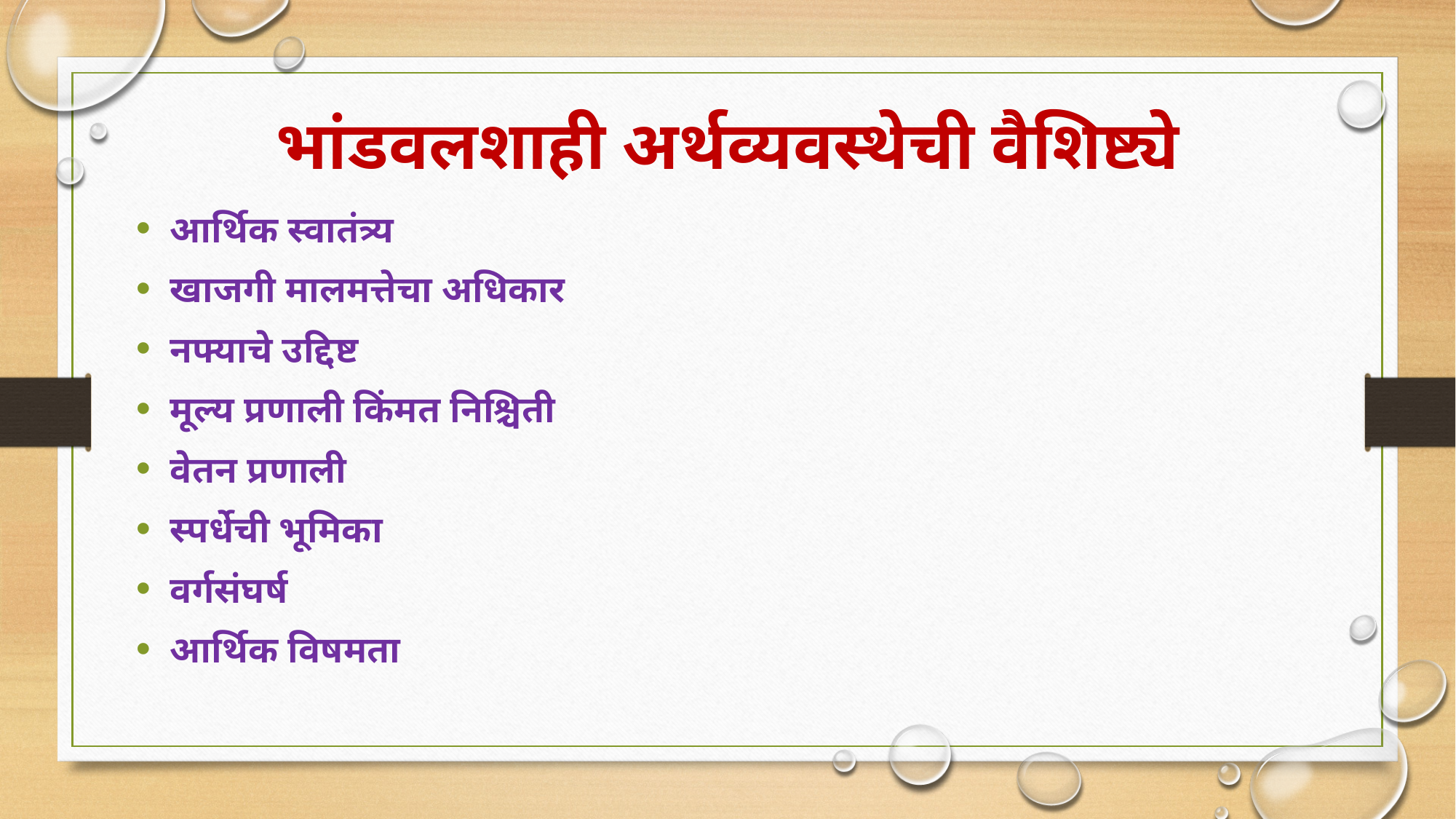

# भांडवलशाही अर्थव्यवस्थेची वैशिष्ट्ये
आर्थिक स्वातंत्र्य
खाजगी मालमत्तेचा अधिकार
नफ्याचे उद्दिष्ट
मूल्य प्रणाली किंमत निश्चिती
वेतन प्रणाली
स्पर्धेची भूमिका
वर्गसंघर्ष
आर्थिक विषमता